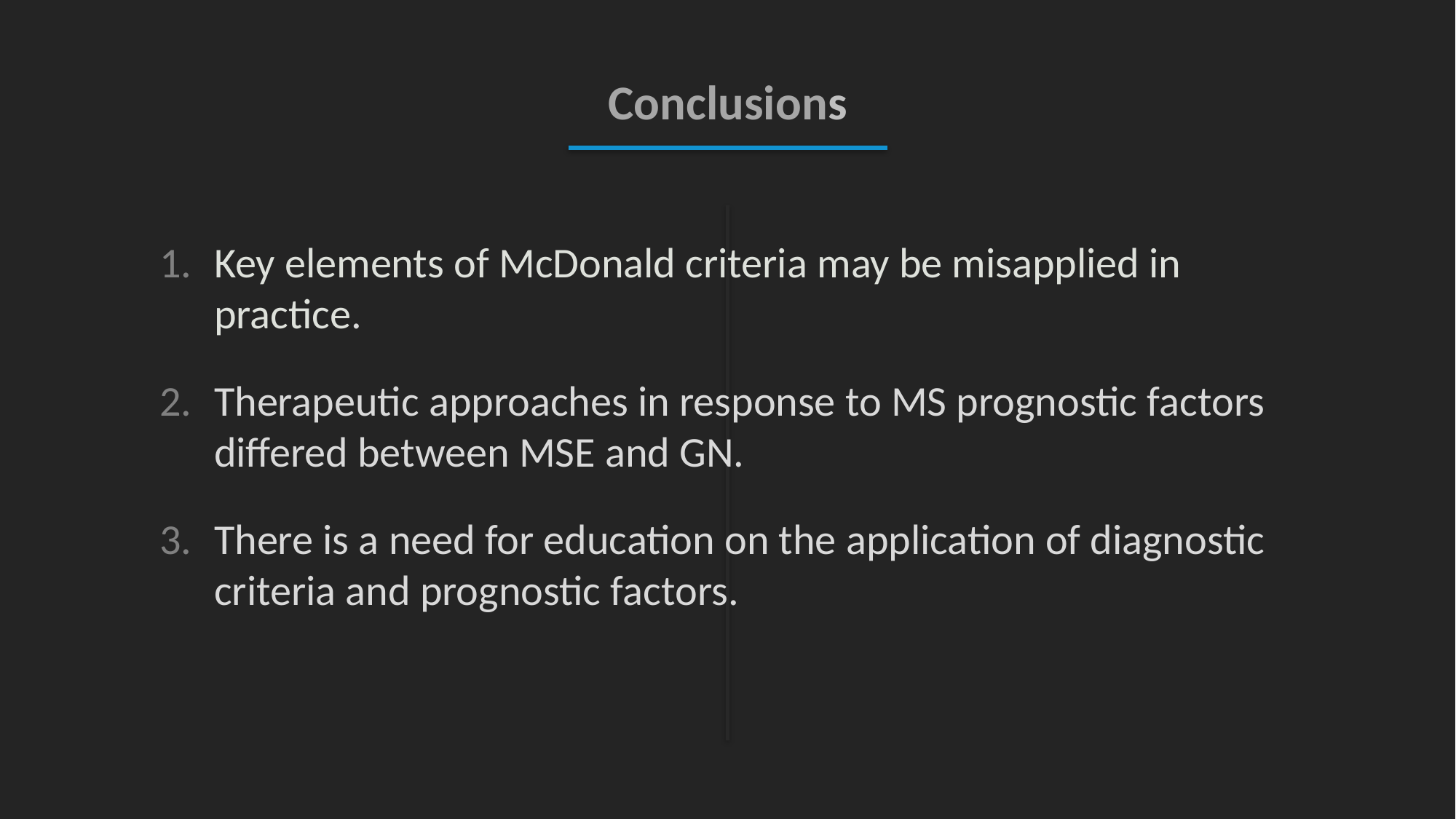

# Conclusions
Key elements of McDonald criteria may be misapplied in practice.
Therapeutic approaches in response to MS prognostic factors differed between MSE and GN.
There is a need for education on the application of diagnostic criteria and prognostic factors.